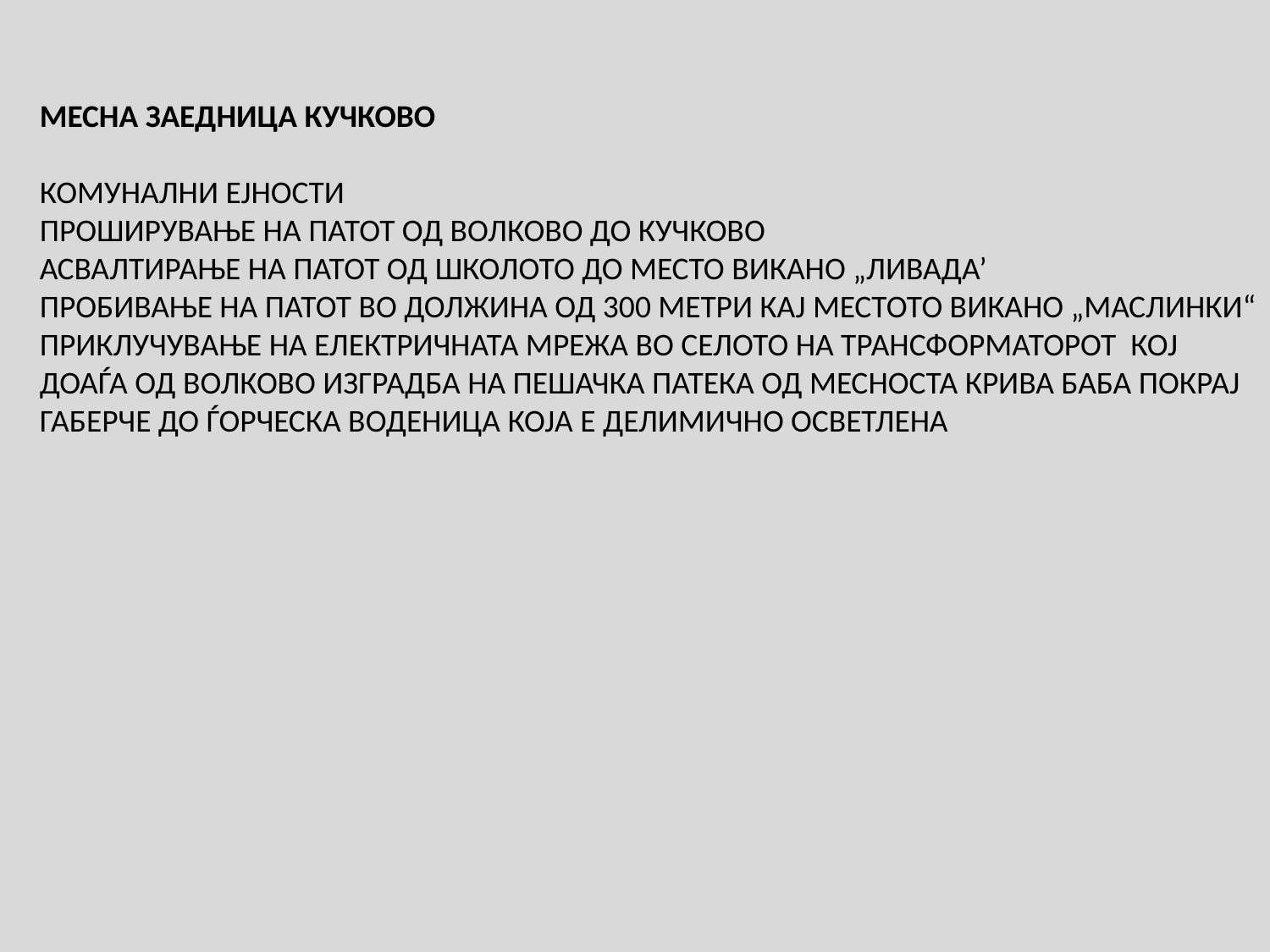

МЕСНА ЗАЕДНИЦА КУЧКОВО

КОМУНАЛНИ ЕЈНОСТИ
ПРОШИРУВАЊЕ НА ПАТОТ ОД ВОЛКОВО ДО КУЧКОВО
АСВАЛТИРАЊЕ НА ПАТОТ ОД ШКОЛОТО ДО МЕСТО ВИКАНО „ЛИВАДА’
ПРОБИВАЊЕ НА ПАТОТ ВО ДОЛЖИНА ОД 300 МЕТРИ КАЈ МЕСТОТО ВИКАНО „МАСЛИНКИ“
ПРИКЛУЧУВАЊЕ НА ЕЛЕКТРИЧНАТА МРЕЖА ВО СЕЛОТО НА ТРАНСФОРМАТОРОТ  КОЈ
ДОАЃА ОД ВОЛКОВО ИЗГРАДБА НА ПЕШАЧКА ПАТЕКА ОД МЕСНОСТА КРИВА БАБА ПОКРАЈ
ГАБЕРЧЕ ДО ЃОРЧЕСКА ВОДЕНИЦА КОЈА Е ДЕЛИМИЧНО ОСВЕТЛЕНА